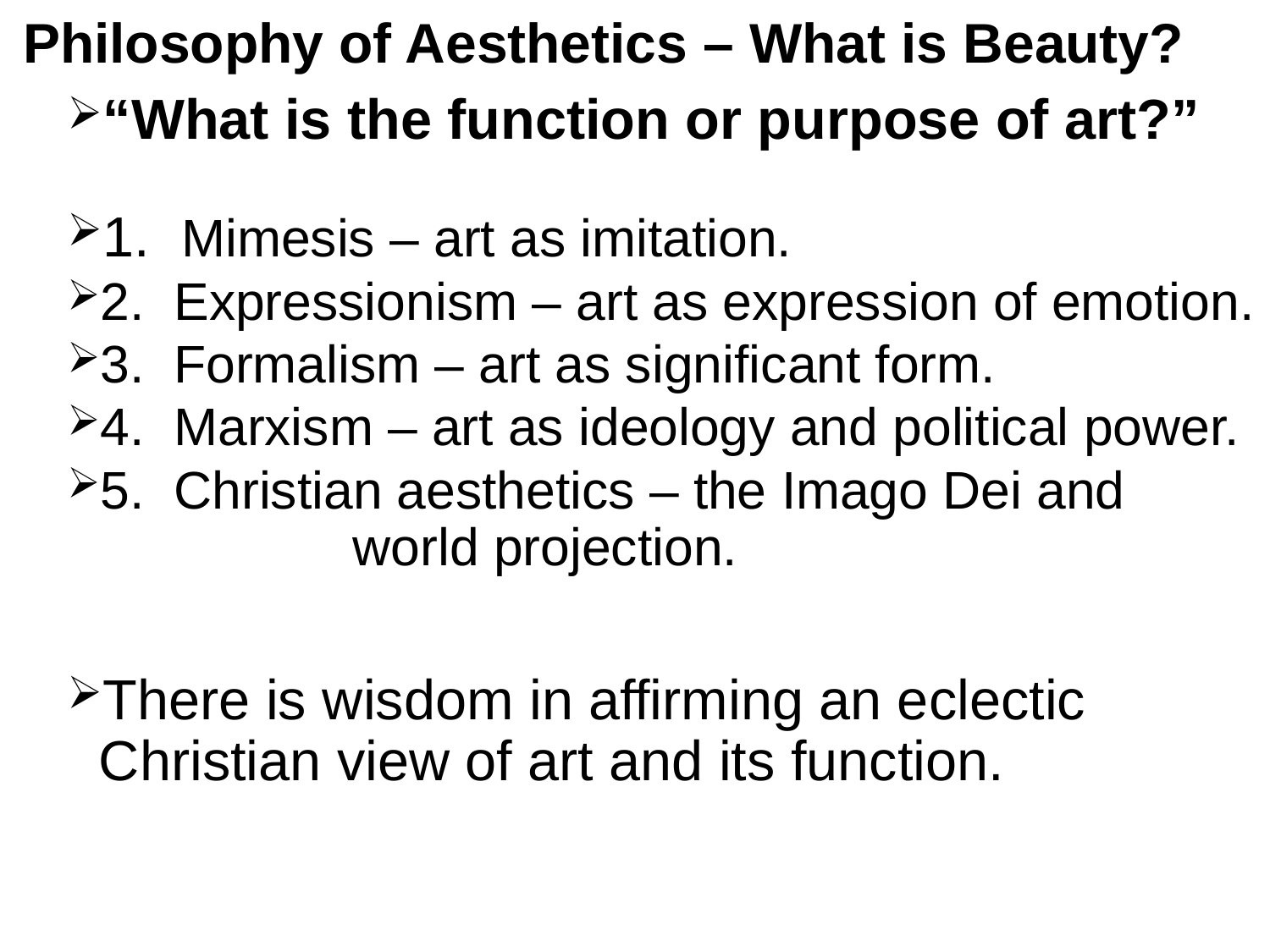

# Philosophy of Aesthetics – What is Beauty?
“What is the function or purpose of art?”

1.  Mimesis – art as imitation.
2.  Expressionism – art as expression of emotion.
3.  Formalism – art as significant form.
4.  Marxism – art as ideology and political power.
5.  Christian aesthetics – the Imago Dei and 			world projection.

There is wisdom in affirming an eclectic Christian view of art and its function.